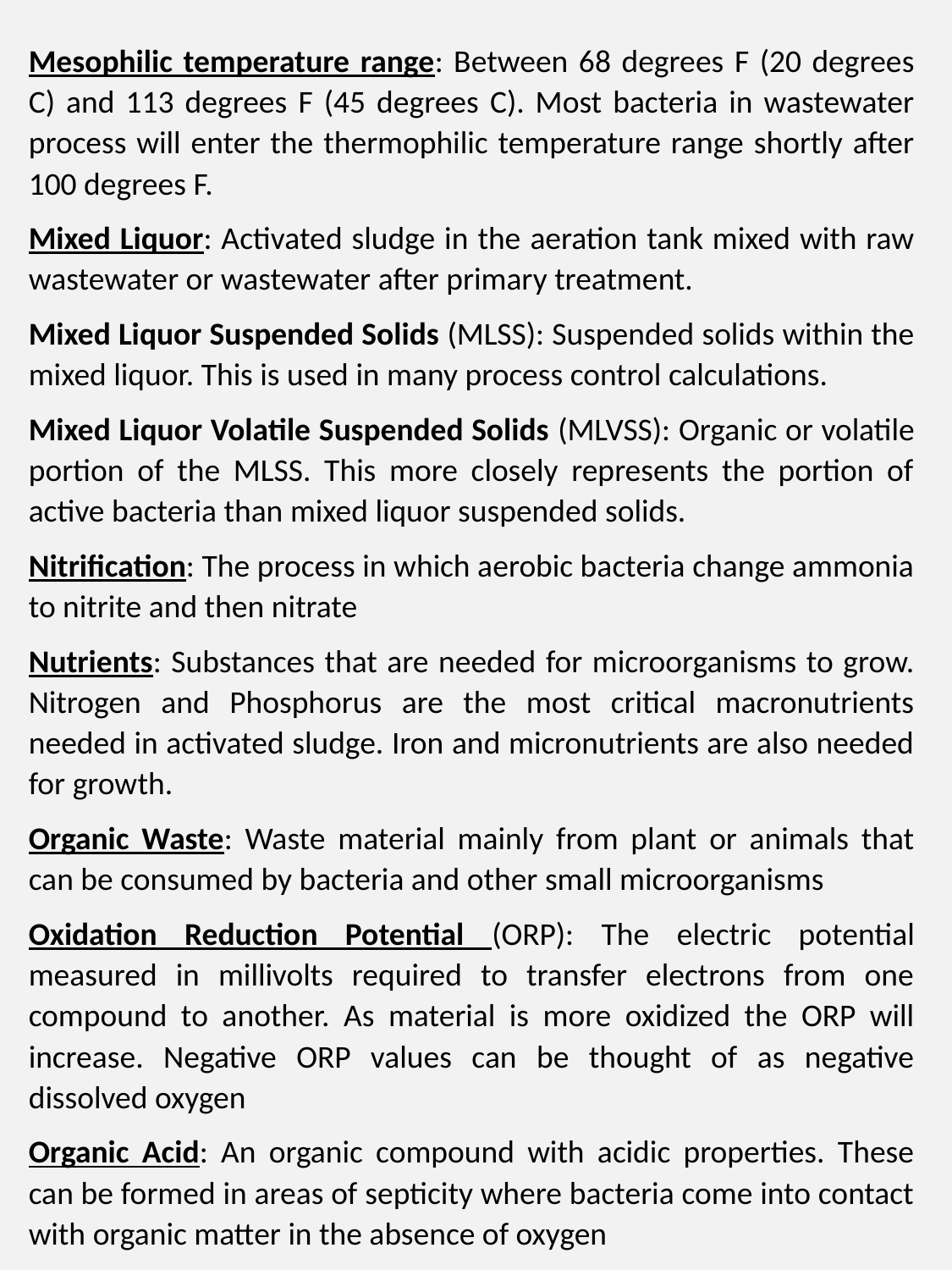

Mesophilic temperature range: Between 68 degrees F (20 degrees C) and 113 degrees F (45 degrees C). Most bacteria in wastewater process will enter the thermophilic temperature range shortly after 100 degrees F.
Mixed Liquor: Activated sludge in the aeration tank mixed with raw wastewater or wastewater after primary treatment.
Mixed Liquor Suspended Solids (MLSS): Suspended solids within the mixed liquor. This is used in many process control calculations.
Mixed Liquor Volatile Suspended Solids (MLVSS): Organic or volatile portion of the MLSS. This more closely represents the portion of active bacteria than mixed liquor suspended solids.
Nitrification: The process in which aerobic bacteria change ammonia to nitrite and then nitrate
Nutrients: Substances that are needed for microorganisms to grow. Nitrogen and Phosphorus are the most critical macronutrients needed in activated sludge. Iron and micronutrients are also needed for growth.
Organic Waste: Waste material mainly from plant or animals that can be consumed by bacteria and other small microorganisms
Oxidation Reduction Potential (ORP): The electric potential measured in millivolts required to transfer electrons from one compound to another. As material is more oxidized the ORP will increase. Negative ORP values can be thought of as negative dissolved oxygen
Organic Acid: An organic compound with acidic properties. These can be formed in areas of septicity where bacteria come into contact with organic matter in the absence of oxygen